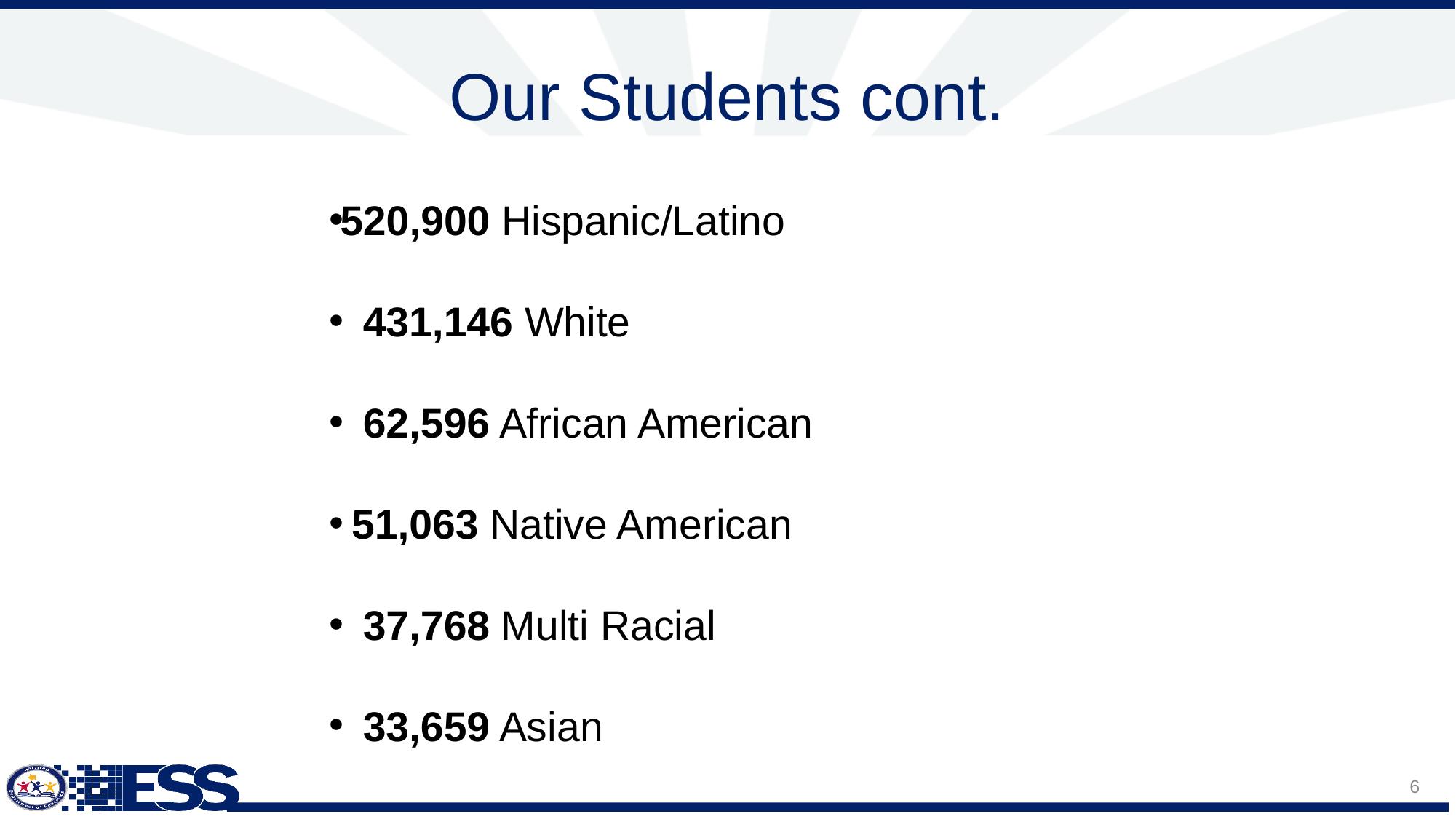

# Our Students cont.
520,900 Hispanic/Latino
  431,146 White
  62,596 African American
 51,063 Native American
  37,768 Multi Racial
  33,659 Asian